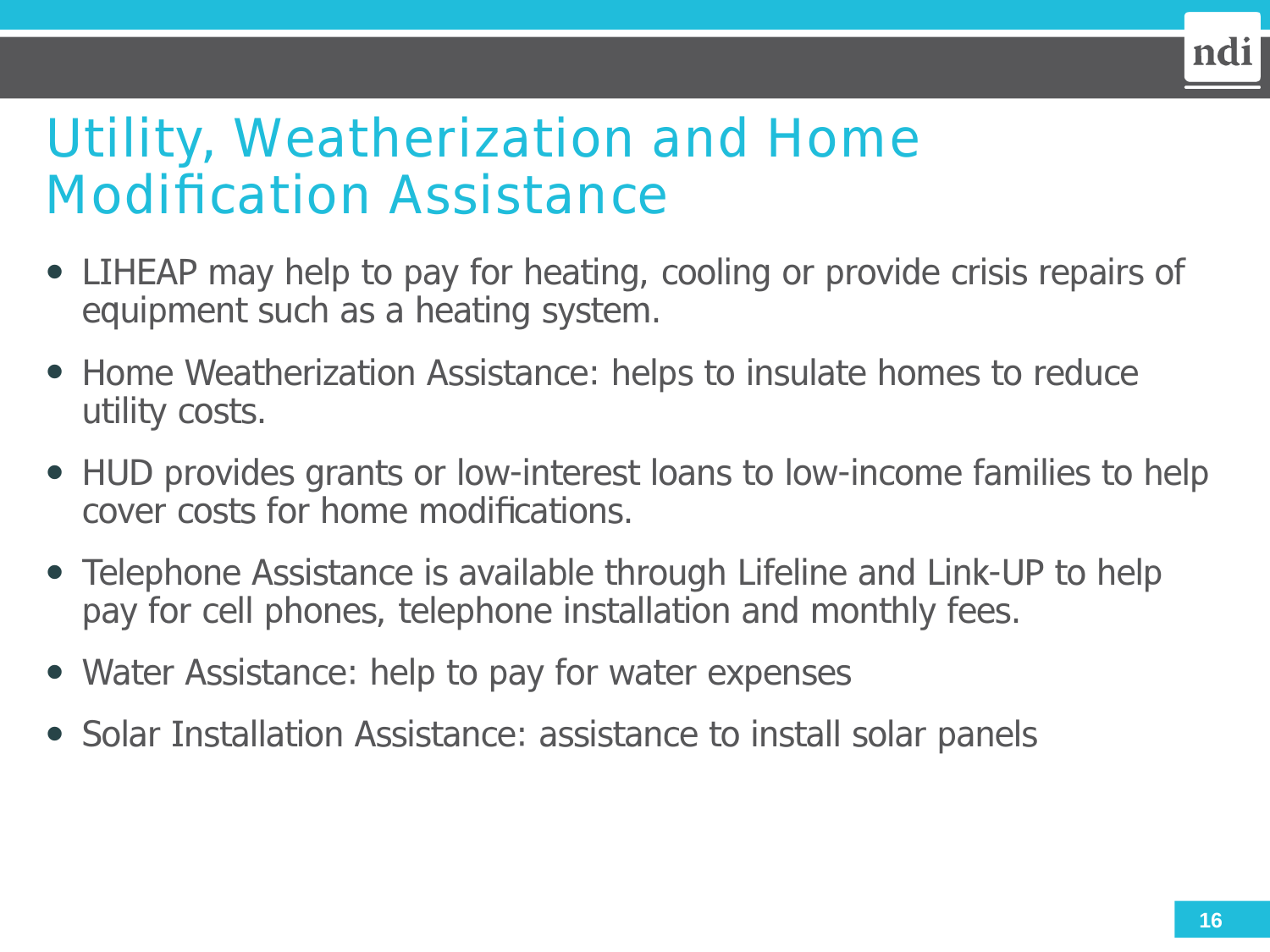

# Utility, Weatherization and Home Modification Assistance
LIHEAP may help to pay for heating, cooling or provide crisis repairs of equipment such as a heating system.
Home Weatherization Assistance: helps to insulate homes to reduce utility costs.
HUD provides grants or low-interest loans to low-income families to help cover costs for home modifications.
Telephone Assistance is available through Lifeline and Link-UP to help pay for cell phones, telephone installation and monthly fees.
Water Assistance: help to pay for water expenses
Solar Installation Assistance: assistance to install solar panels
16